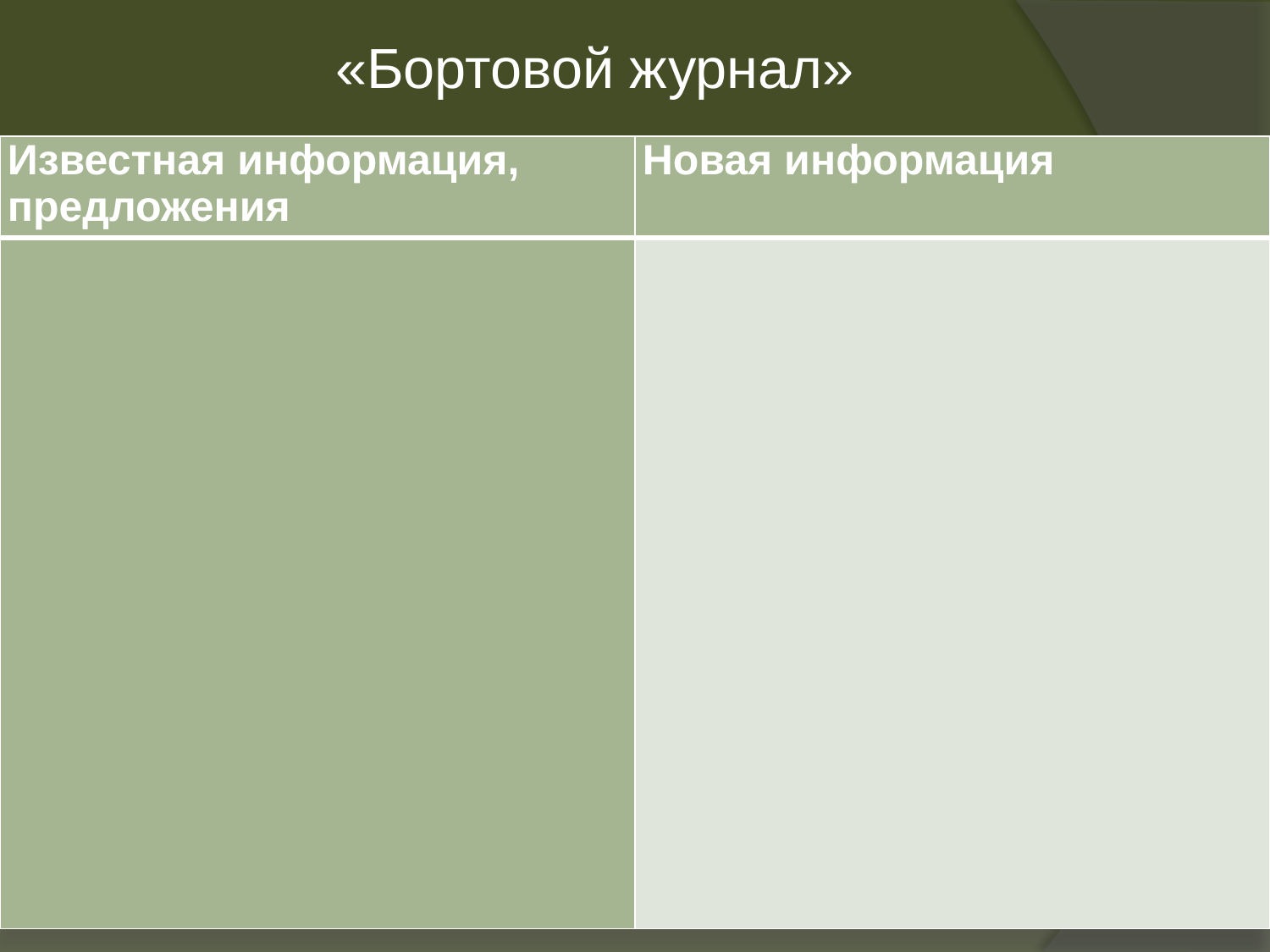

«Бортовой журнал»
| Известная информация, предложения | Новая информация |
| --- | --- |
|  |  |